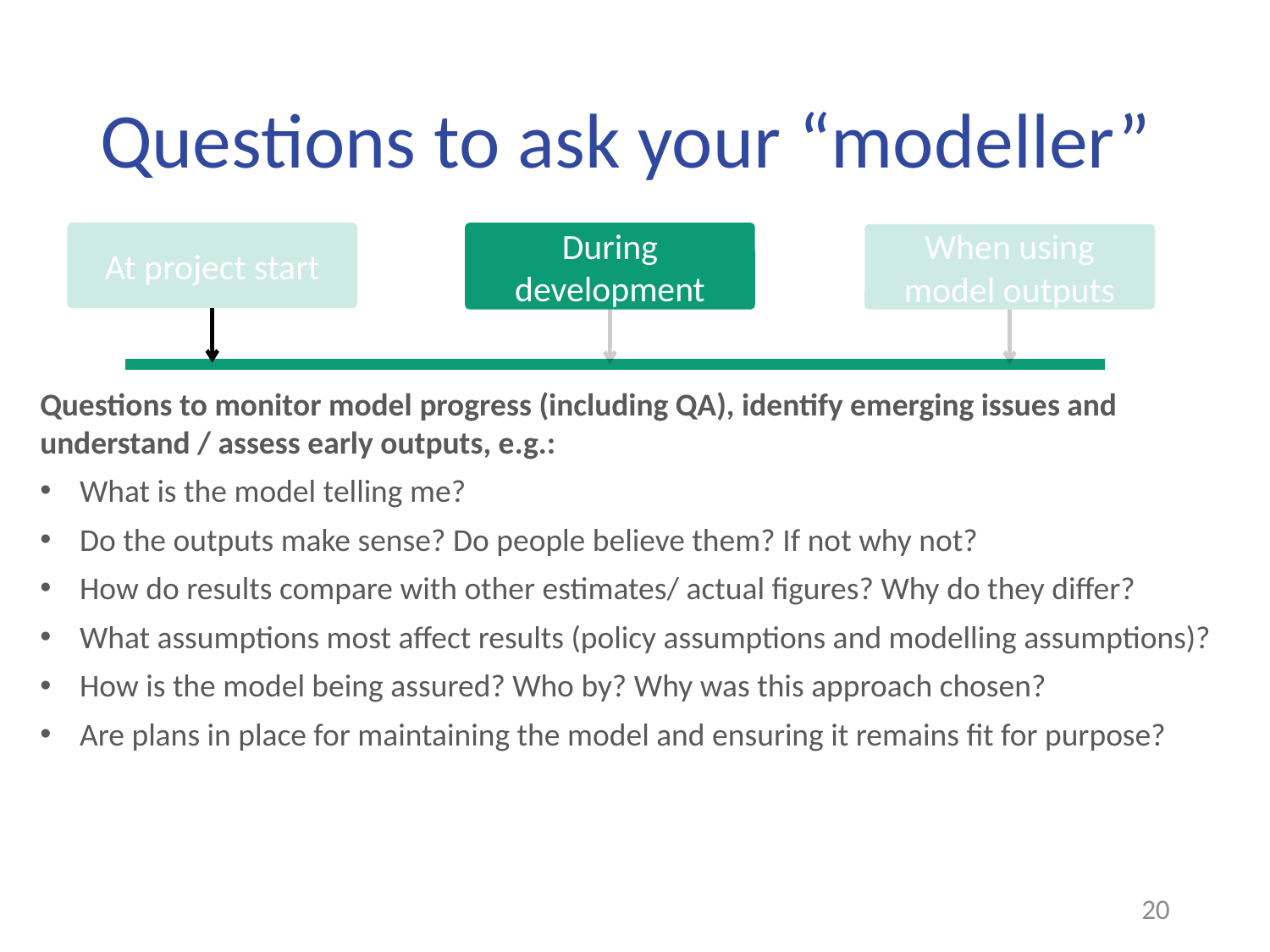

# Questions to ask your “modeller”
At project start
During development
When using model outputs
Questions to monitor model progress (including QA), identify emerging issues and understand / assess early outputs, e.g.:
What is the model telling me?
Do the outputs make sense? Do people believe them? If not why not?
How do results compare with other estimates/ actual figures? Why do they differ?
What assumptions most affect results (policy assumptions and modelling assumptions)?
How is the model being assured? Who by? Why was this approach chosen?
Are plans in place for maintaining the model and ensuring it remains fit for purpose?

Understanding modelling and modellers
20